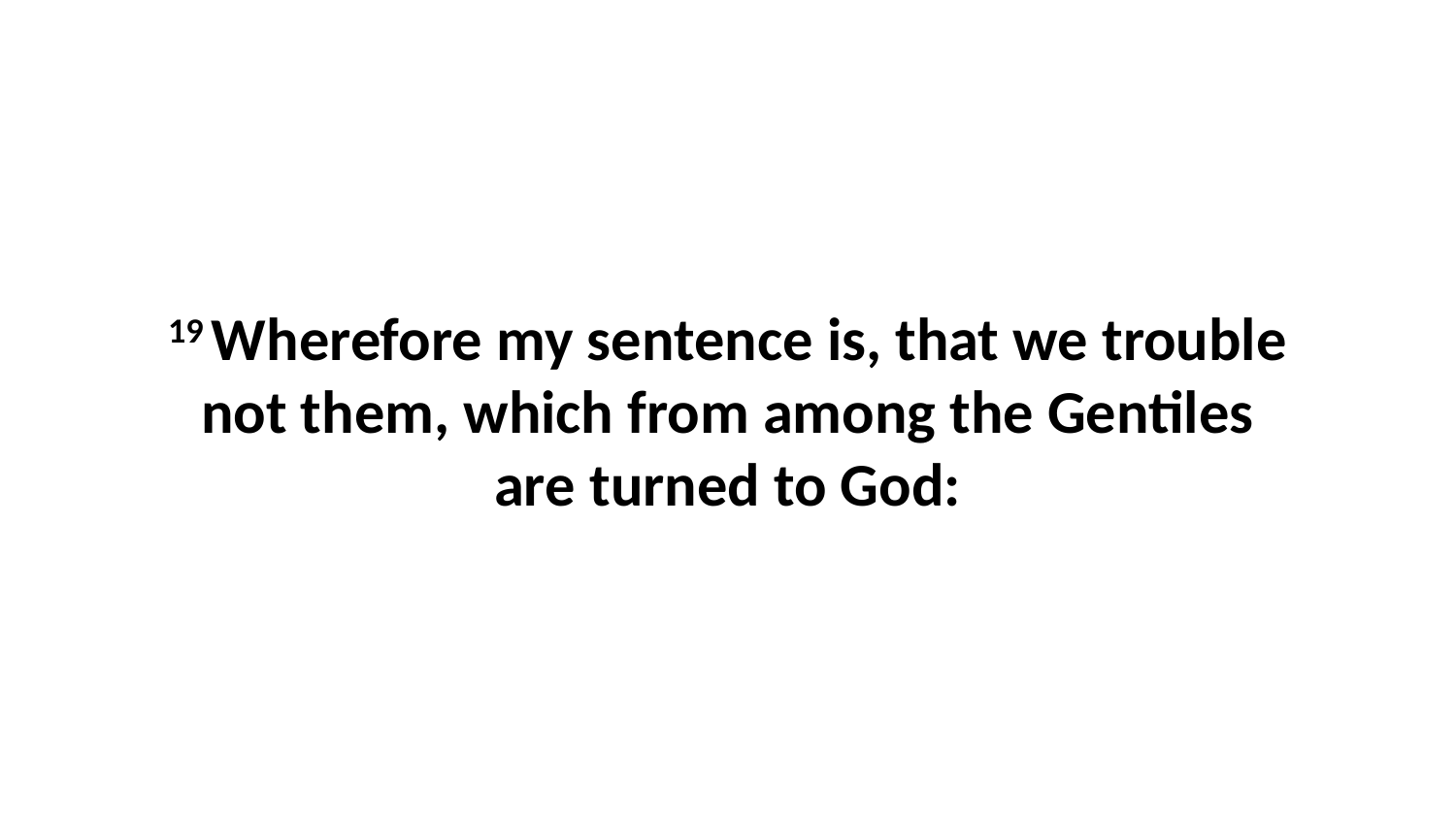

19 Wherefore my sentence is, that we trouble not them, which from among the Gentiles are turned to God: